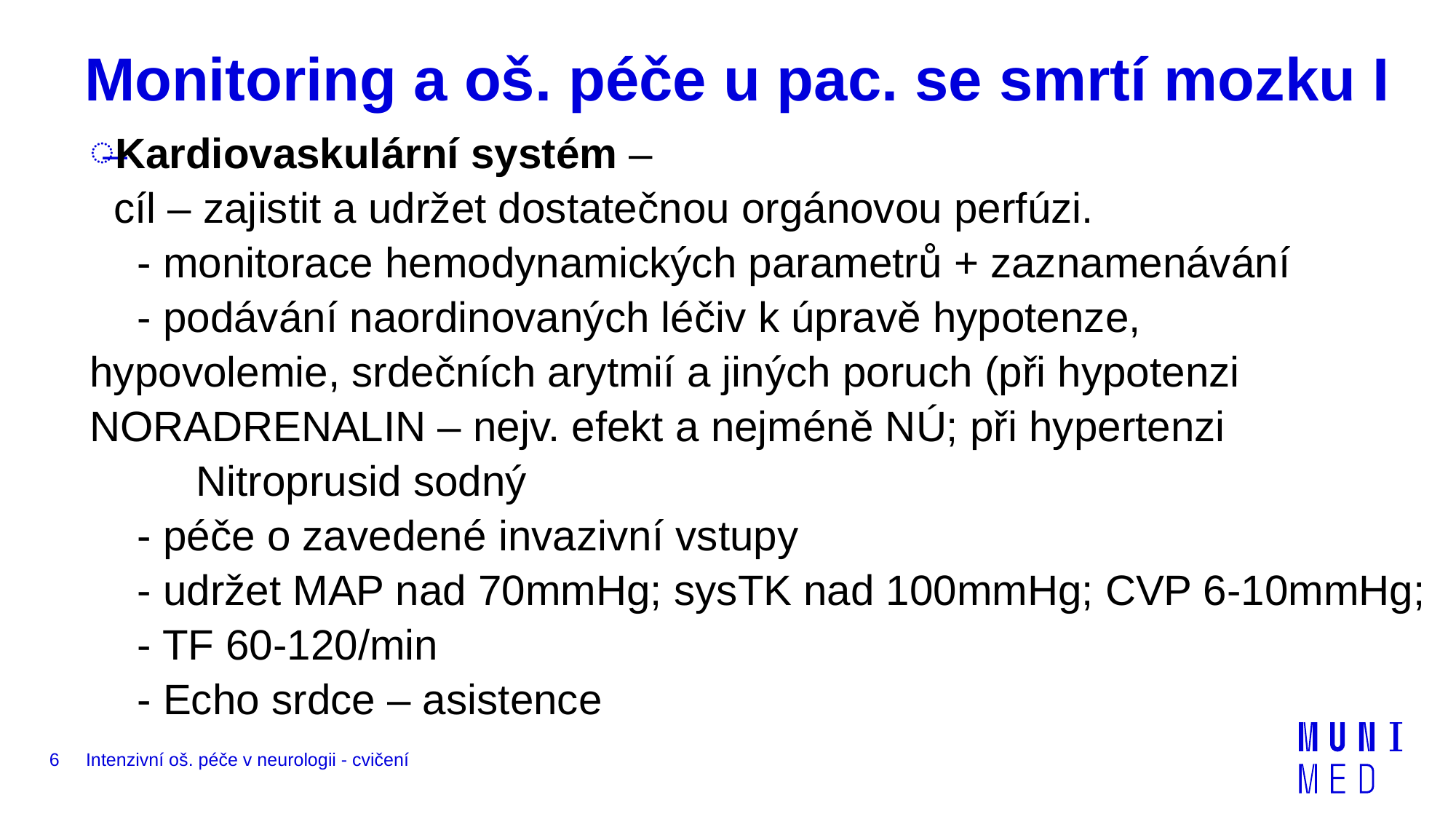

# Monitoring a oš. péče u pac. se smrtí mozku I
Kardiovaskulární systém –
  cíl – zajistit a udržet dostatečnou orgánovou perfúzi.
    - monitorace hemodynamických parametrů + zaznamenávání
    - podávání naordinovaných léčiv k úpravě hypotenze,        	hypovolemie, srdečních arytmií a jiných poruch (při hypotenzi   	NORADRENALIN – nejv. efekt a nejméně NÚ; při hypertenzi
         Nitroprusid sodný
    - péče o zavedené invazivní vstupy
    - udržet MAP nad 70mmHg; sysTK nad 100mmHg; CVP 6-10mmHg;
    - TF 60-120/min
    - Echo srdce – asistence
6
Intenzivní oš. péče v neurologii - cvičení